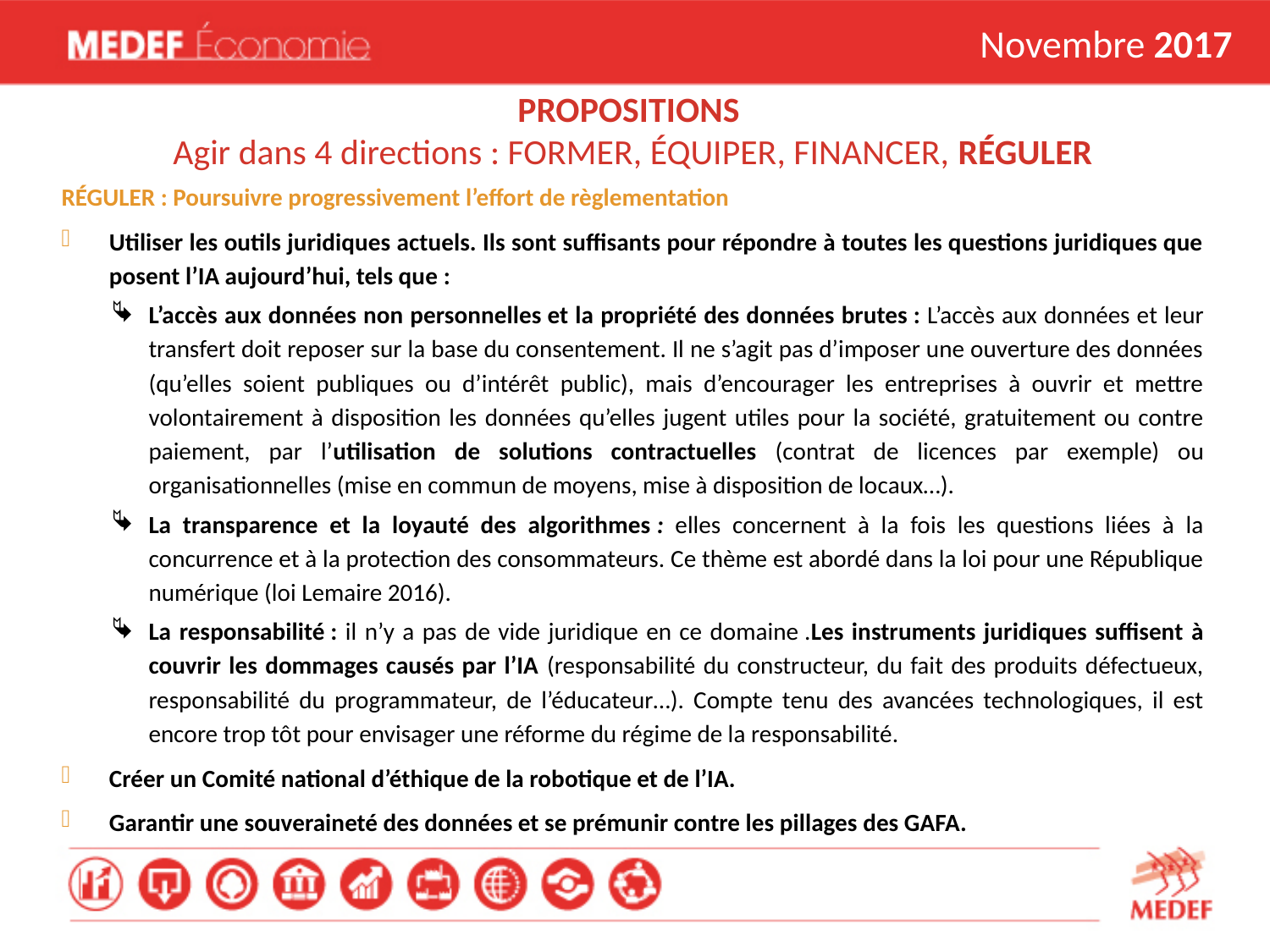

Novembre 2017
# PROPOSITIONS Agir dans 4 directions : FORMER, ÉQUIPER, FINANCER, RÉGULER
RÉGULER : Poursuivre progressivement l’effort de règlementation
Utiliser les outils juridiques actuels. Ils sont suffisants pour répondre à toutes les questions juridiques que posent l’IA aujourd’hui, tels que :
L’accès aux données non personnelles et la propriété des données brutes : L’accès aux données et leur transfert doit reposer sur la base du consentement. Il ne s’agit pas d’imposer une ouverture des données (qu’elles soient publiques ou d’intérêt public), mais d’encourager les entreprises à ouvrir et mettre volontairement à disposition les données qu’elles jugent utiles pour la société, gratuitement ou contre paiement, par l’utilisation de solutions contractuelles (contrat de licences par exemple) ou organisationnelles (mise en commun de moyens, mise à disposition de locaux…).
La transparence et la loyauté des algorithmes : elles concernent à la fois les questions liées à la concurrence et à la protection des consommateurs. Ce thème est abordé dans la loi pour une République numérique (loi Lemaire 2016).
La responsabilité : il n’y a pas de vide juridique en ce domaine .Les instruments juridiques suffisent à couvrir les dommages causés par l’IA (responsabilité du constructeur, du fait des produits défectueux, responsabilité du programmateur, de l’éducateur…). Compte tenu des avancées technologiques, il est encore trop tôt pour envisager une réforme du régime de la responsabilité.
Créer un Comité national d’éthique de la robotique et de l’IA.
Garantir une souveraineté des données et se prémunir contre les pillages des GAFA.

10